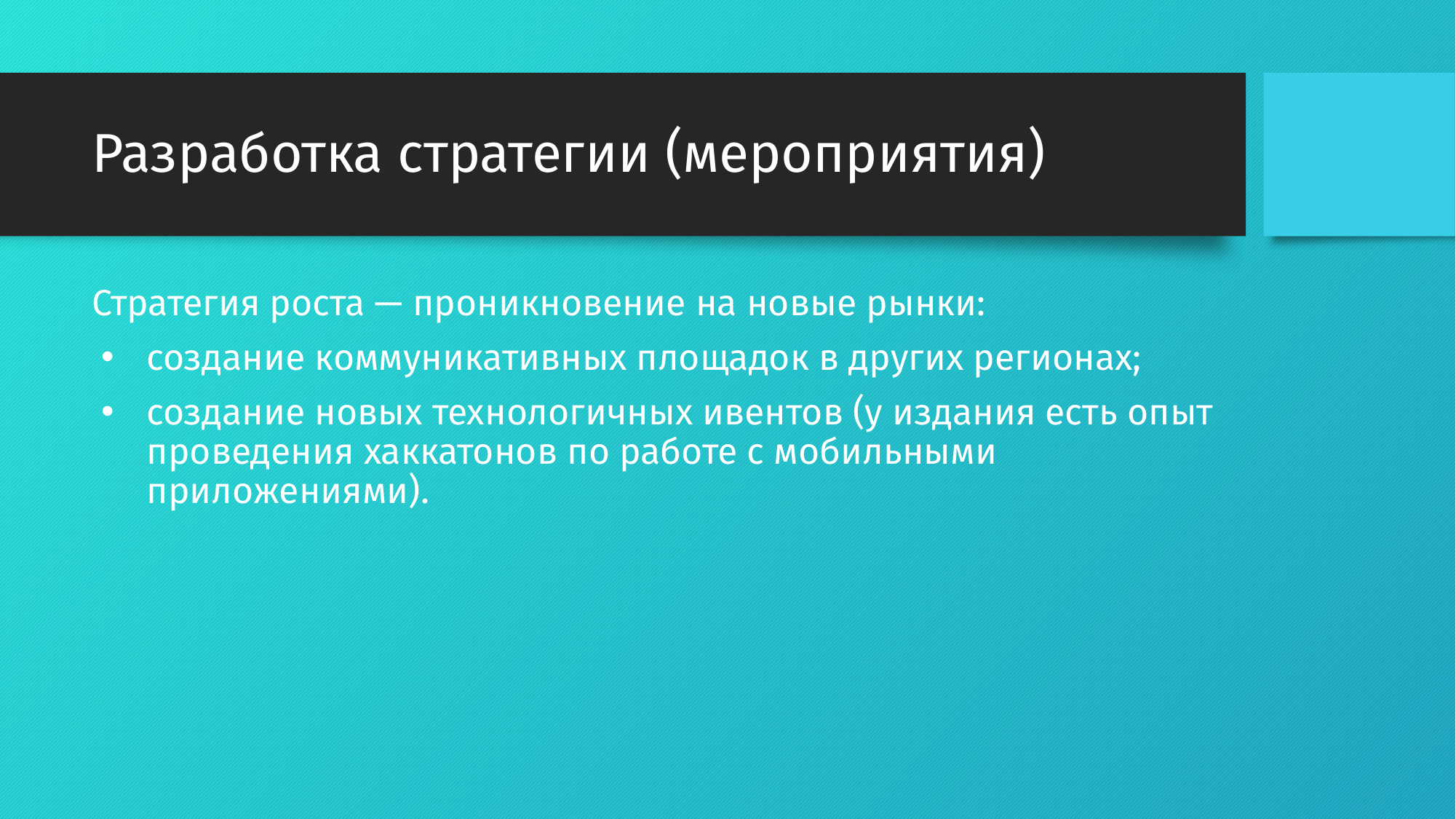

# Разработка стратегии (мероприятия)
Стратегия роста — проникновение на новые рынки:
создание коммуникативных площадок в других регионах;
создание новых технологичных ивентов (у издания есть опыт проведения хаккатонов по работе с мобильными приложениями).